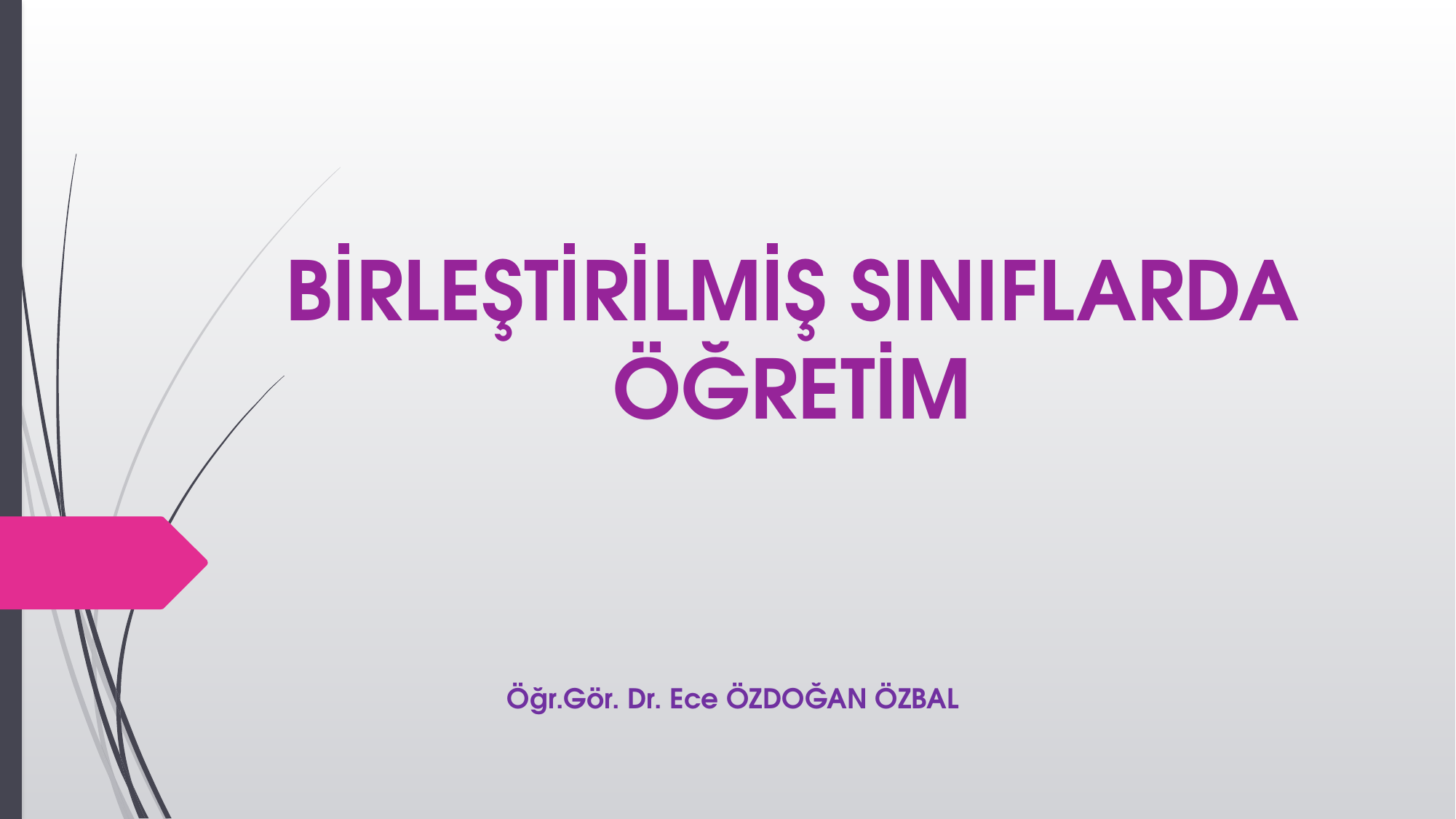

# BİRLEŞTİRİLMİŞ SINIFLARDA ÖĞRETİM
Öğr.Gör. Dr. Ece ÖZDOĞAN ÖZBAL